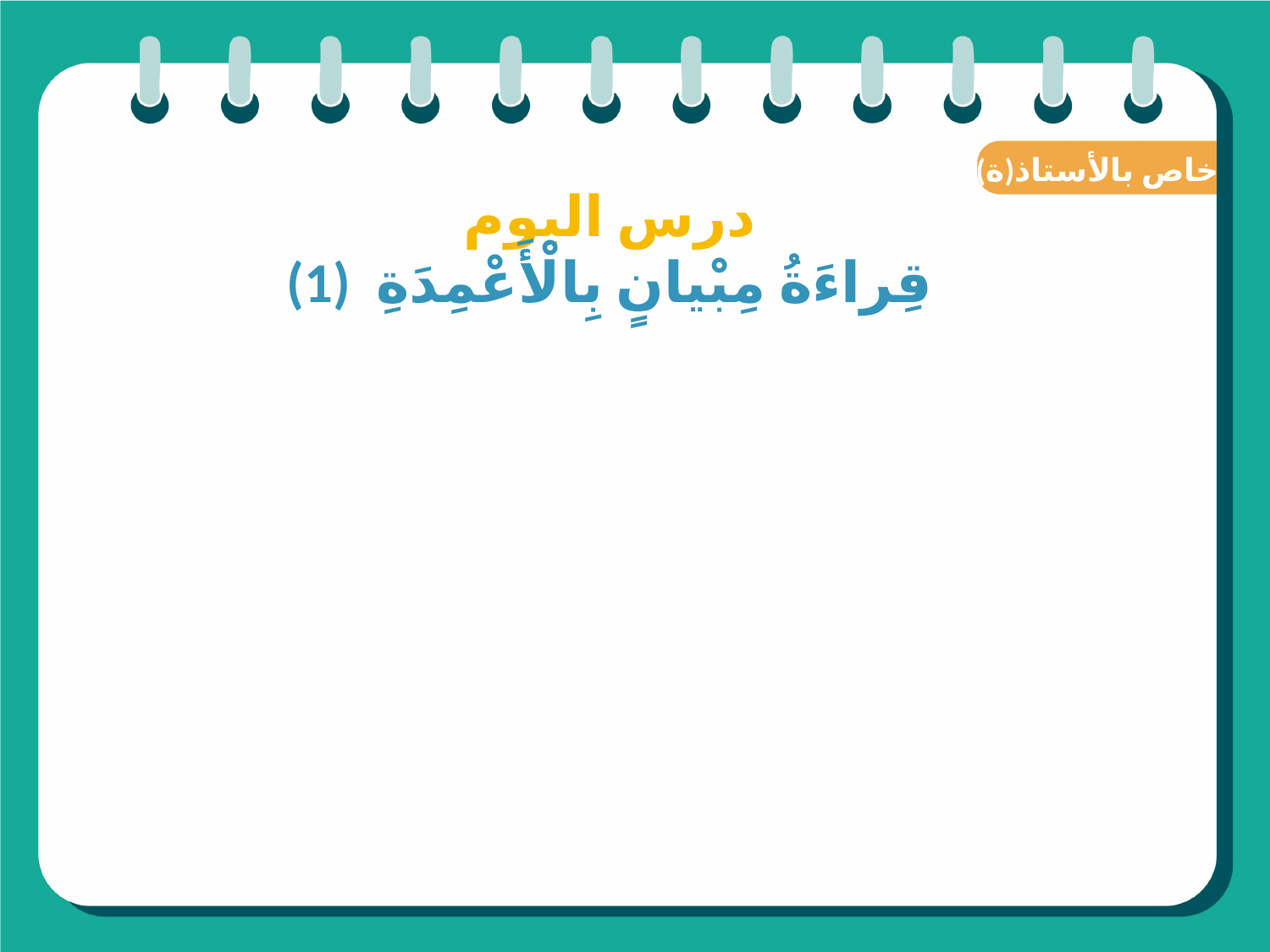

درس اليوم
(ة)خاص بالأستاذ

قِراءَةُ مِبْيانٍ بِالْأَعْمِدَةِ  (1)